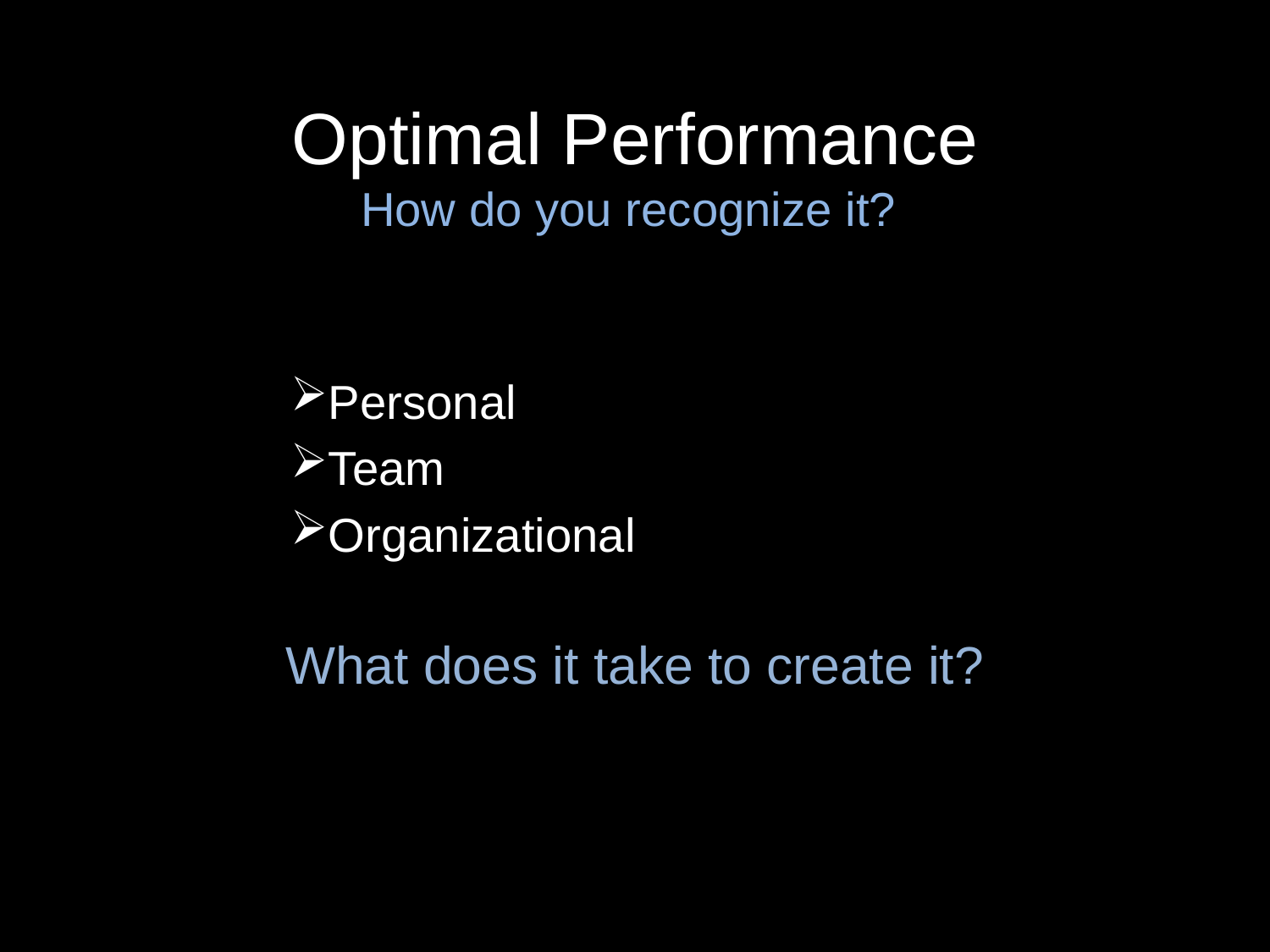

# Optimal Performance How do you recognize it?
Personal
Team
Organizational

What does it take to create it?